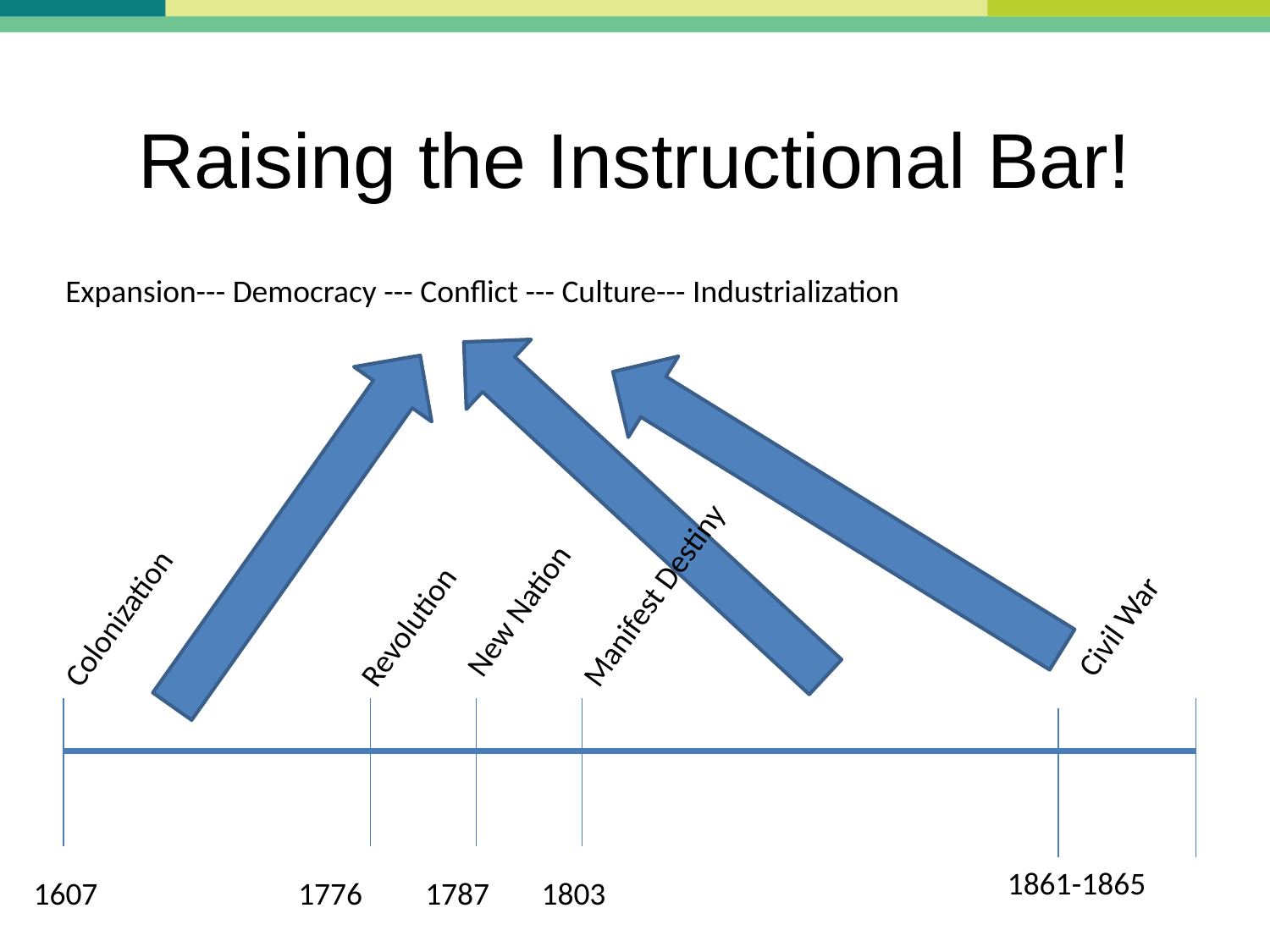

Raising the Instructional Bar!

Expansion--- Democracy --- Conflict --- Culture--- Industrialization

Manifest Destiny
New Nation
Civil War
Colonization
Revolution
1861-1865
1607
1776
1787
1803